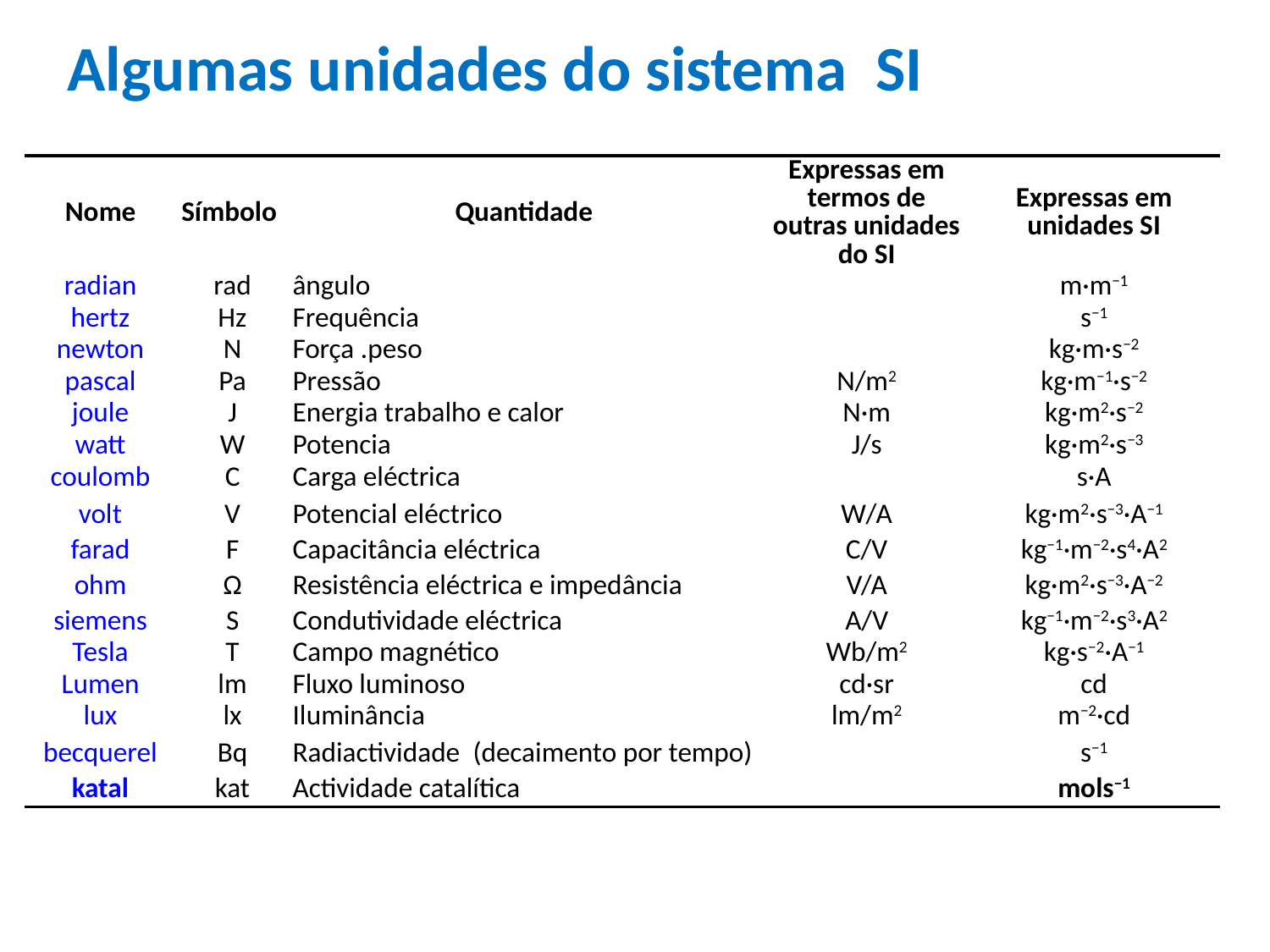

Algumas unidades do sistema  SI
| Nome | Símbolo | Quantidade | Expressas em termos de outras unidades do SI | Expressas em unidades SI |
| --- | --- | --- | --- | --- |
| radian | rad | ângulo |  | m·m−1 |
| hertz | Hz | Frequência |  | s−1 |
| newton | N | Força .peso |  | kg·m·s−2 |
| pascal | Pa | Pressão | N/m2 | kg·m−1·s−2 |
| joule | J | Energia trabalho e calor | N·m | kg·m2·s−2 |
| watt | W | Potencia | J/s | kg·m2·s−3 |
| coulomb | C | Carga eléctrica |  | s·A |
| volt | V | Potencial eléctrico | W/A | kg·m2·s−3·A−1 |
| farad | F | Capacitância eléctrica | C/V | kg−1·m−2·s4·A2 |
| ohm | Ω | Resistência eléctrica e impedância | V/A | kg·m2·s−3·A−2 |
| siemens | S | Condutividade eléctrica | A/V | kg−1·m−2·s3·A2 |
| Tesla | T | Campo magnético | Wb/m2 | kg·s−2·A−1 |
| Lumen | lm | Fluxo luminoso | cd·sr | cd |
| lux | lx | Iluminância | lm/m2 | m−2·cd |
| becquerel | Bq | Radiactividade  (decaimento por tempo) |  | s−1 |
| katal | kat | Actividade catalítica |  | mols−1 |